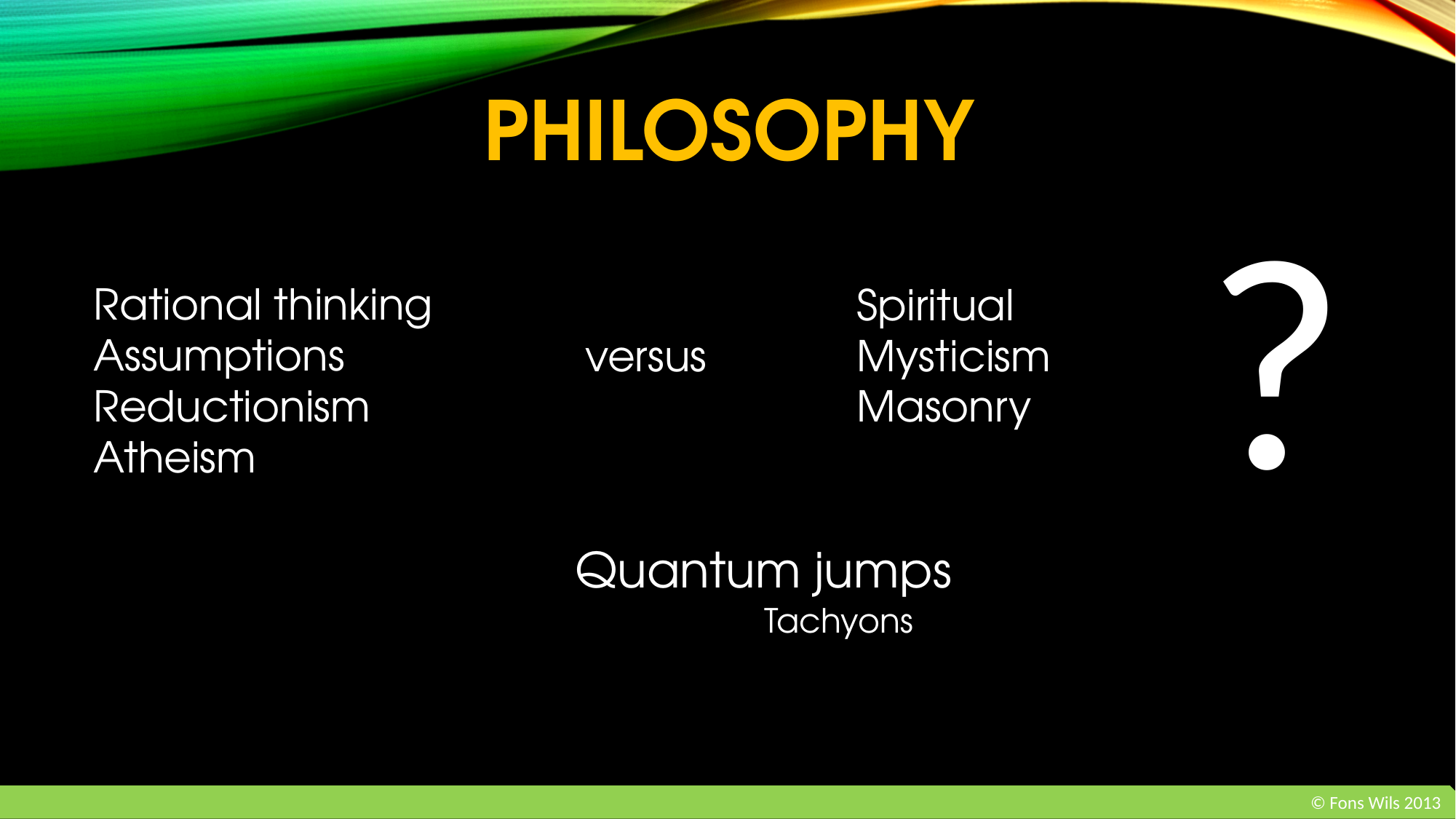

# Philosophy
?
Rational thinking
Assumptions
Reductionism
Atheism
Spiritual
Mysticism
Masonry
versus
Quantum jumps
Tachyons